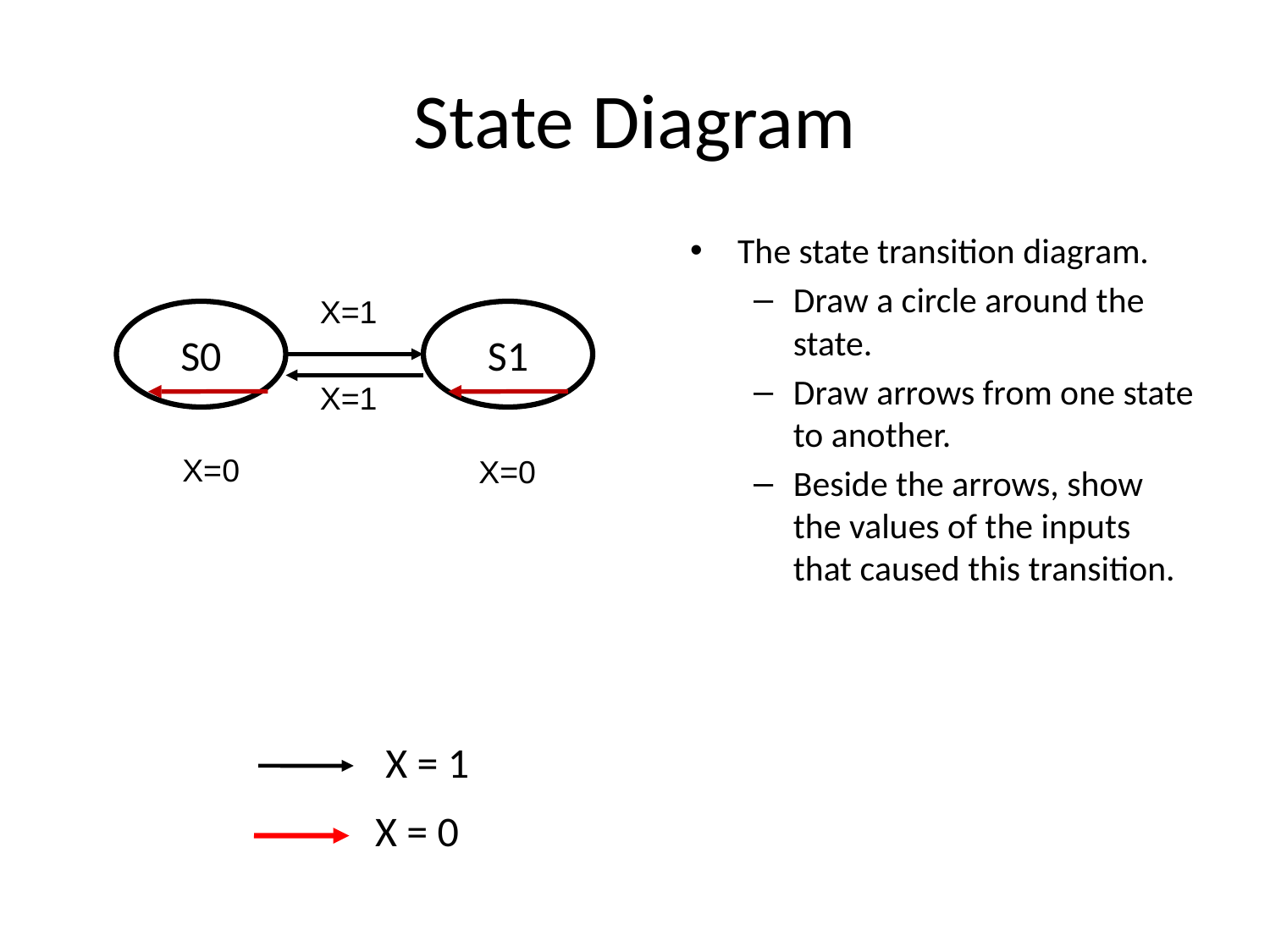

# State Diagram
The state transition diagram.
Draw a circle around the state.
Draw arrows from one state to another.
Beside the arrows, show the values of the inputs that caused this transition.
X=1
S0
S1

X=1

X=0
X=0
X = 1

X = 0